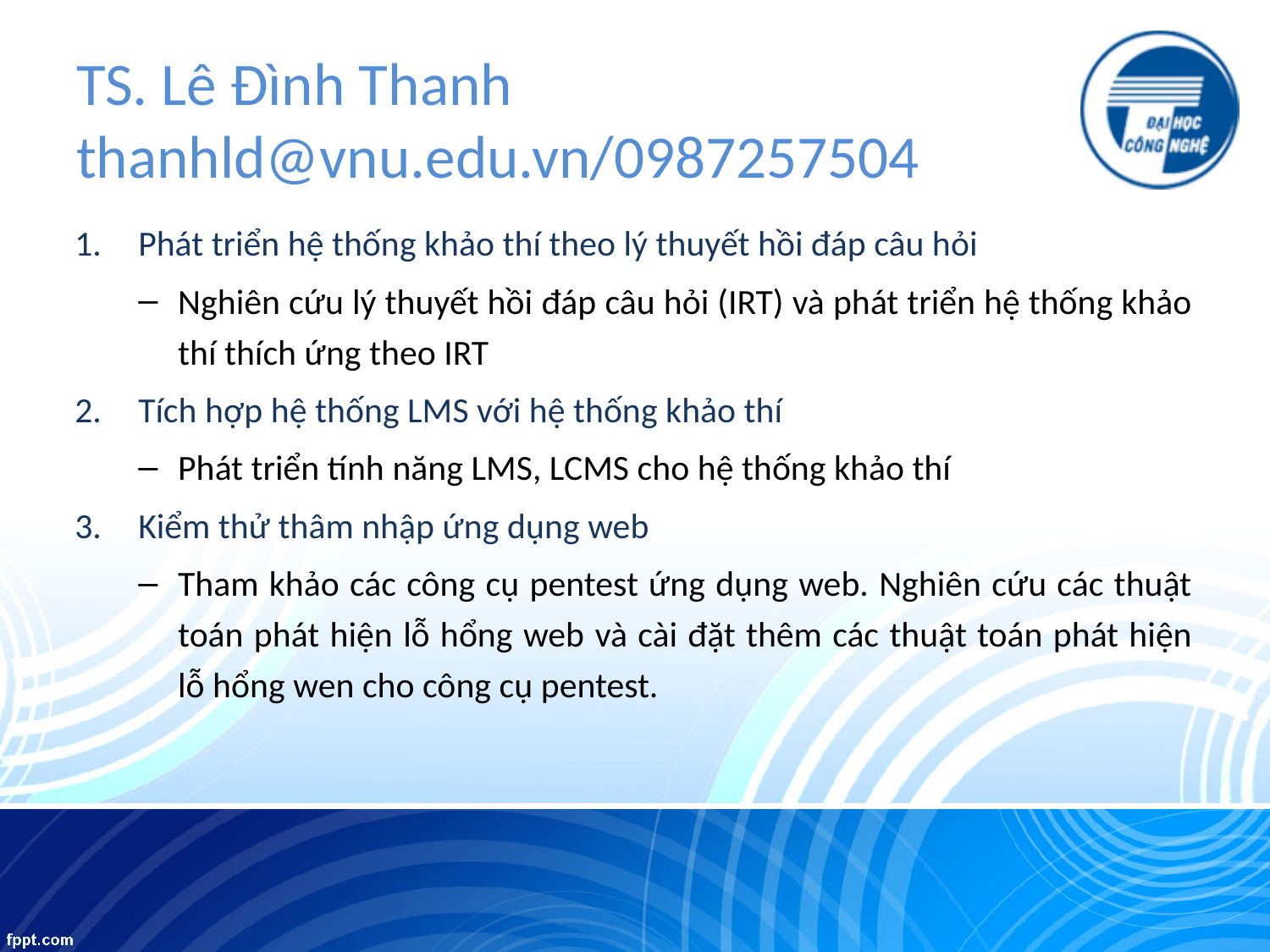

# TS. Lê Đình Thanh thanhld@vnu.edu.vn/0987257504
Phát triển hệ thống khảo thí theo lý thuyết hồi đáp câu hỏi
Nghiên cứu lý thuyết hồi đáp câu hỏi (IRT) và phát triển hệ thống khảo thí thích ứng theo IRT
Tích hợp hệ thống LMS với hệ thống khảo thí
Phát triển tính năng LMS, LCMS cho hệ thống khảo thí
Kiểm thử thâm nhập ứng dụng web
Tham khảo các công cụ pentest ứng dụng web. Nghiên cứu các thuật toán phát hiện lỗ hổng web và cài đặt thêm các thuật toán phát hiện lỗ hổng wen cho công cụ pentest.